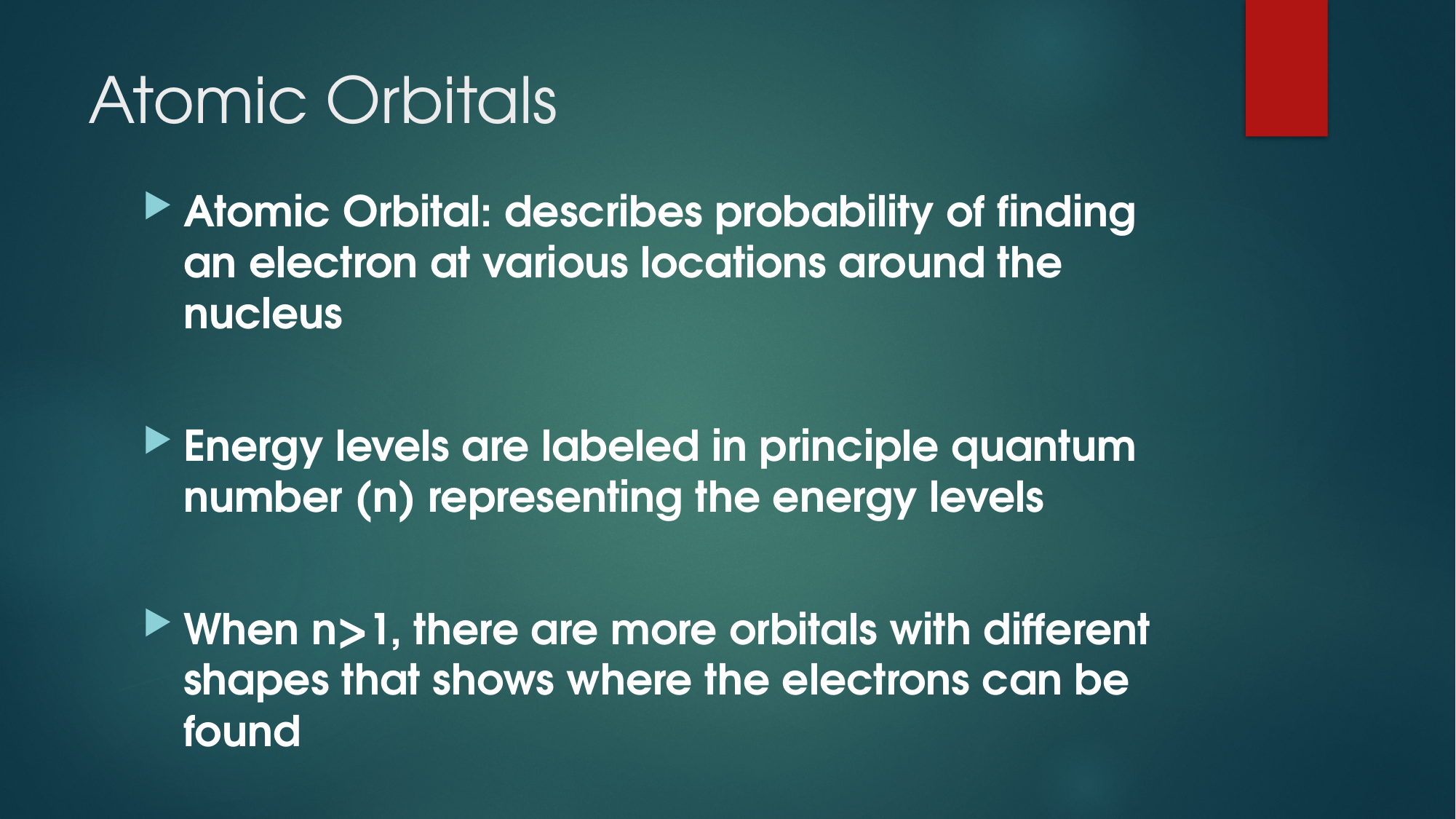

# Atomic Orbitals
Atomic Orbital: describes probability of finding an electron at various locations around the nucleus

Energy levels are labeled in principle quantum number (n) representing the energy levels

When n>1, there are more orbitals with different shapes that shows where the electrons can be found